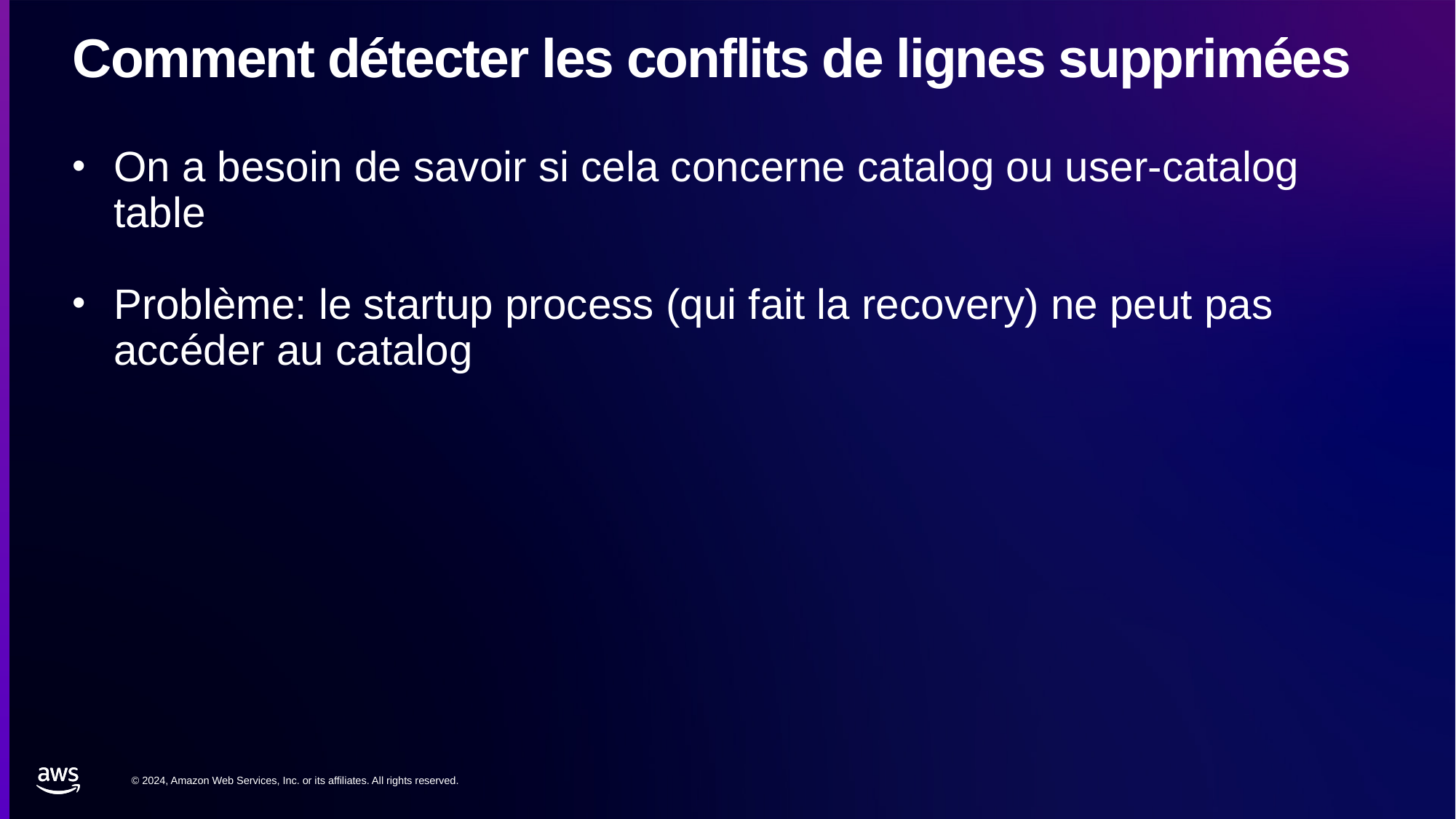

# Comment détecter les conflits de lignes supprimées
On a besoin de savoir si cela concerne catalog ou user-catalog table
Problème: le startup process (qui fait la recovery) ne peut pas accéder au catalog